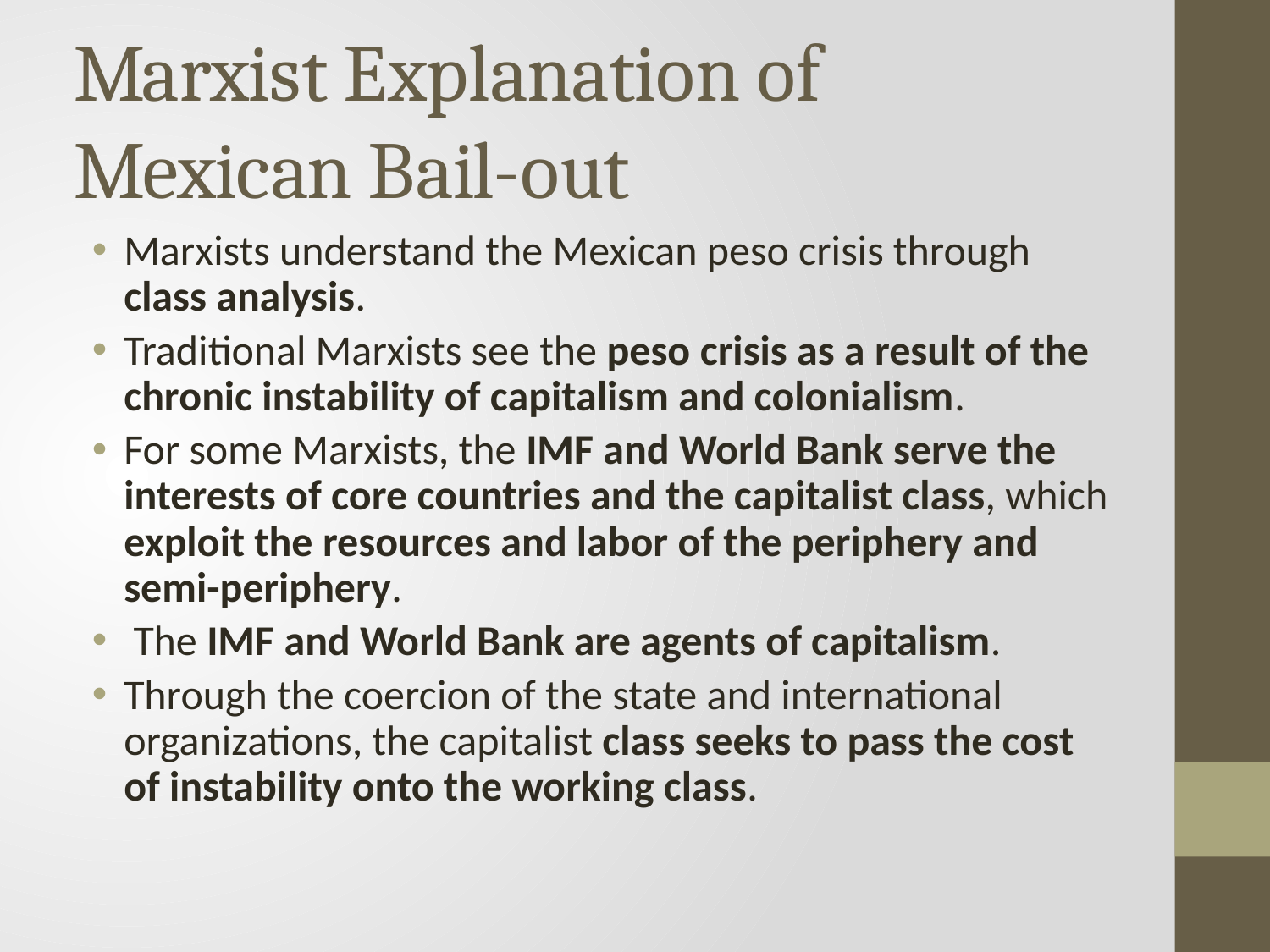

# Marxist Explanation of Mexican Bail-out
Marxists understand the Mexican peso crisis through class analysis.
Traditional Marxists see the peso crisis as a result of the chronic instability of capitalism and colonialism.
For some Marxists, the IMF and World Bank serve the interests of core countries and the capitalist class, which exploit the resources and labor of the periphery and semi-periphery.
 The IMF and World Bank are agents of capitalism.
Through the coercion of the state and international organizations, the capitalist class seeks to pass the cost of instability onto the working class.